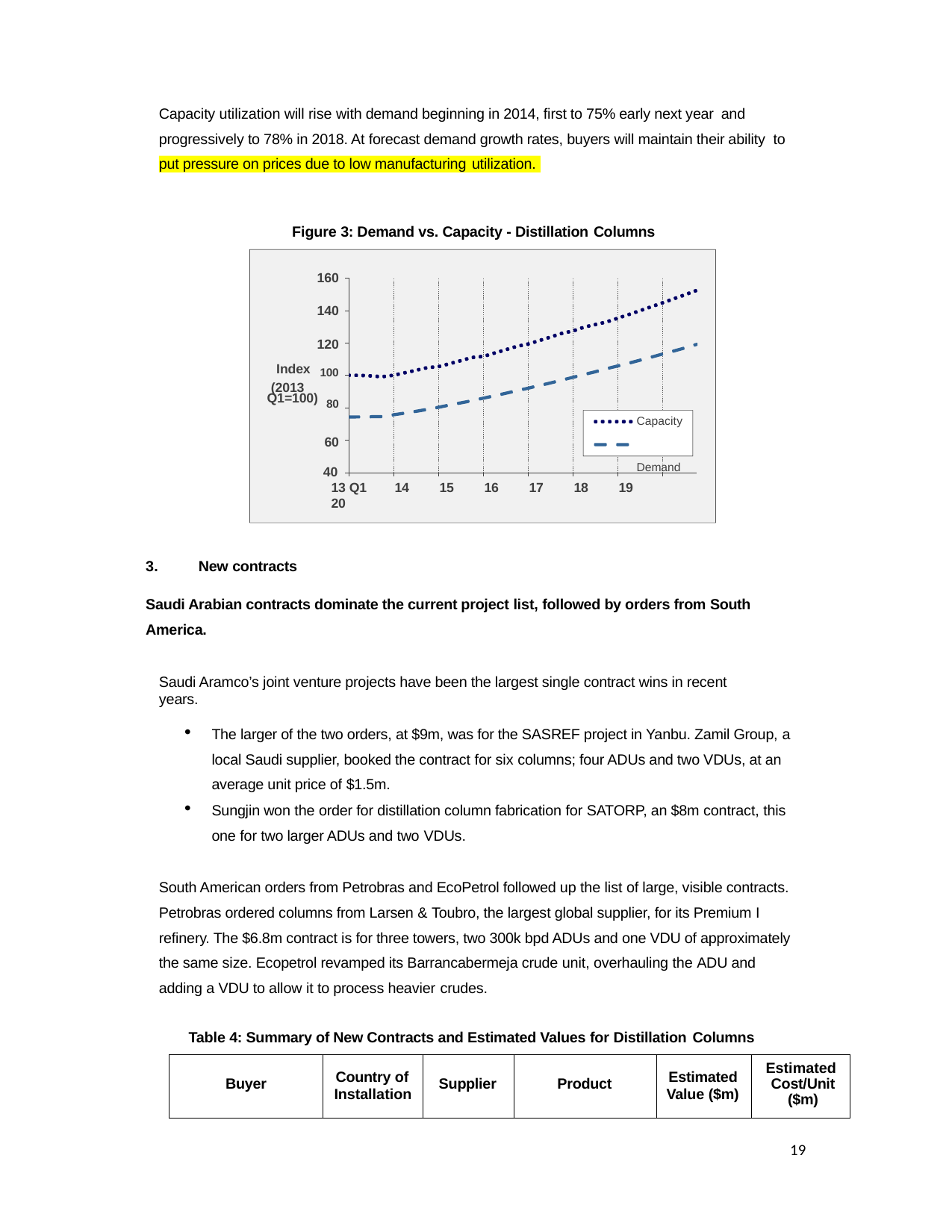

Capacity utilization will rise with demand beginning in 2014, first to 75% early next year and
progressively to 78% in 2018. At forecast demand growth rates, buyers will maintain their ability to
put pressure on prices due to low manufacturing utilization.
Figure 3: Demand vs. Capacity - Distillation Columns

160

140

120
Index  100
(2013
Q1=100)  80

60

Capacity  Demand

40
13 Q1	14	15	16	17	18	19 	20

New contracts
Saudi Arabian contracts dominate the current project list, followed by orders from South  America.

Saudi Aramco’s joint venture projects have been the largest single contract wins in recent years.
The larger of the two orders, at $9m, was for the SASREF project in Yanbu. Zamil Group, a  local Saudi supplier, booked the contract for six columns; four ADUs and two VDUs, at an  average unit price of $1.5m.
Sungjin won the order for distillation column fabrication for SATORP, an $8m contract, this  one for two larger ADUs and two VDUs.

South American orders from Petrobras and EcoPetrol followed up the list of large, visible contracts.  Petrobras ordered columns from Larsen & Toubro, the largest global supplier, for its Premium I  refinery. The $6.8m contract is for three towers, two 300k bpd ADUs and one VDU of approximately  the same size. Ecopetrol revamped its Barrancabermeja crude unit, overhauling the ADU and  adding a VDU to allow it to process heavier crudes.
Table 4: Summary of New Contracts and Estimated Values for Distillation Columns
| Buyer | Country of Installation | Supplier | Product | Estimated Value ($m) | Estimated Cost/Unit ($m) |
| --- | --- | --- | --- | --- | --- |
19